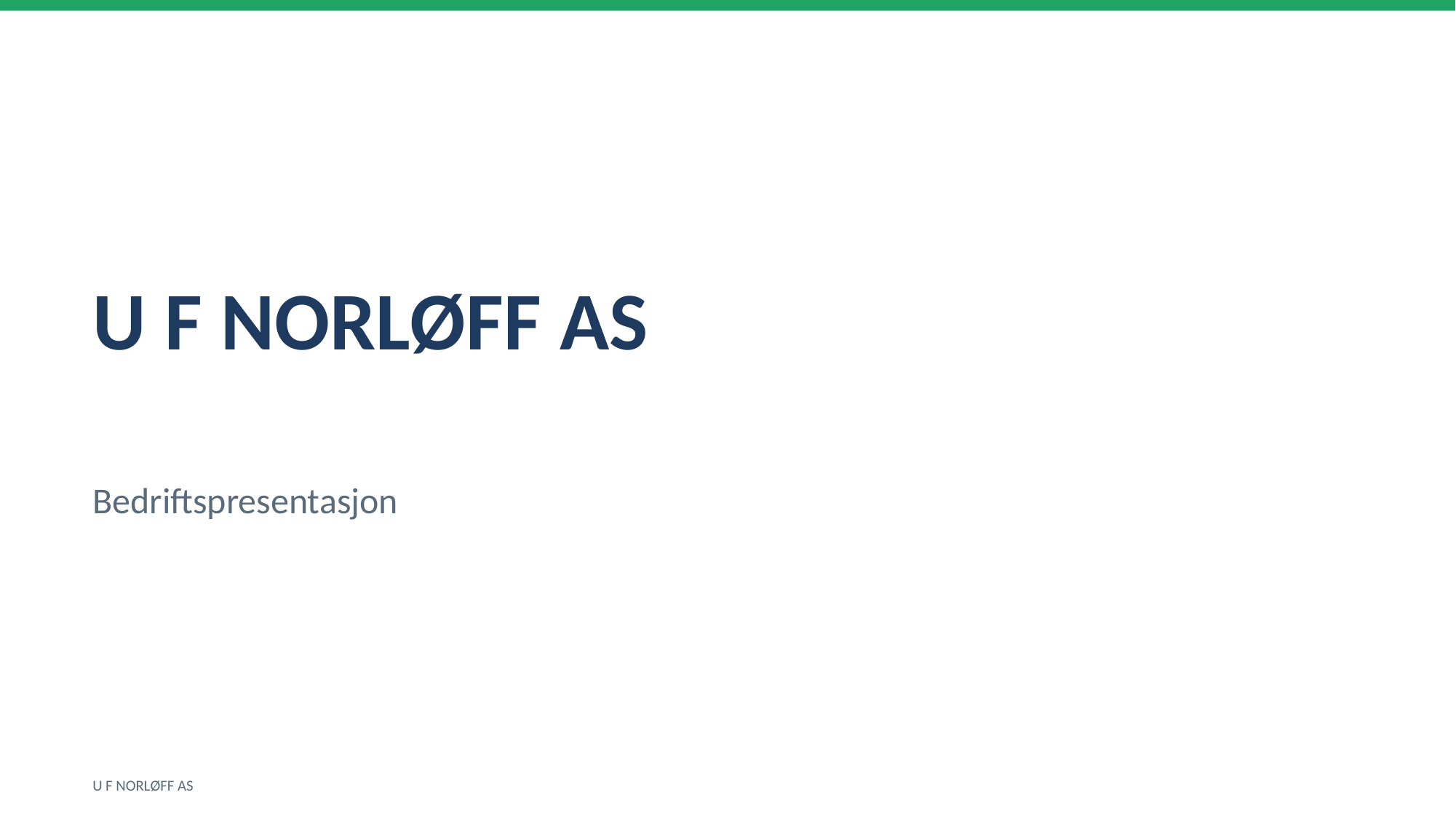

U F NORLØFF AS
Bedriftspresentasjon
U F NORLØFF AS